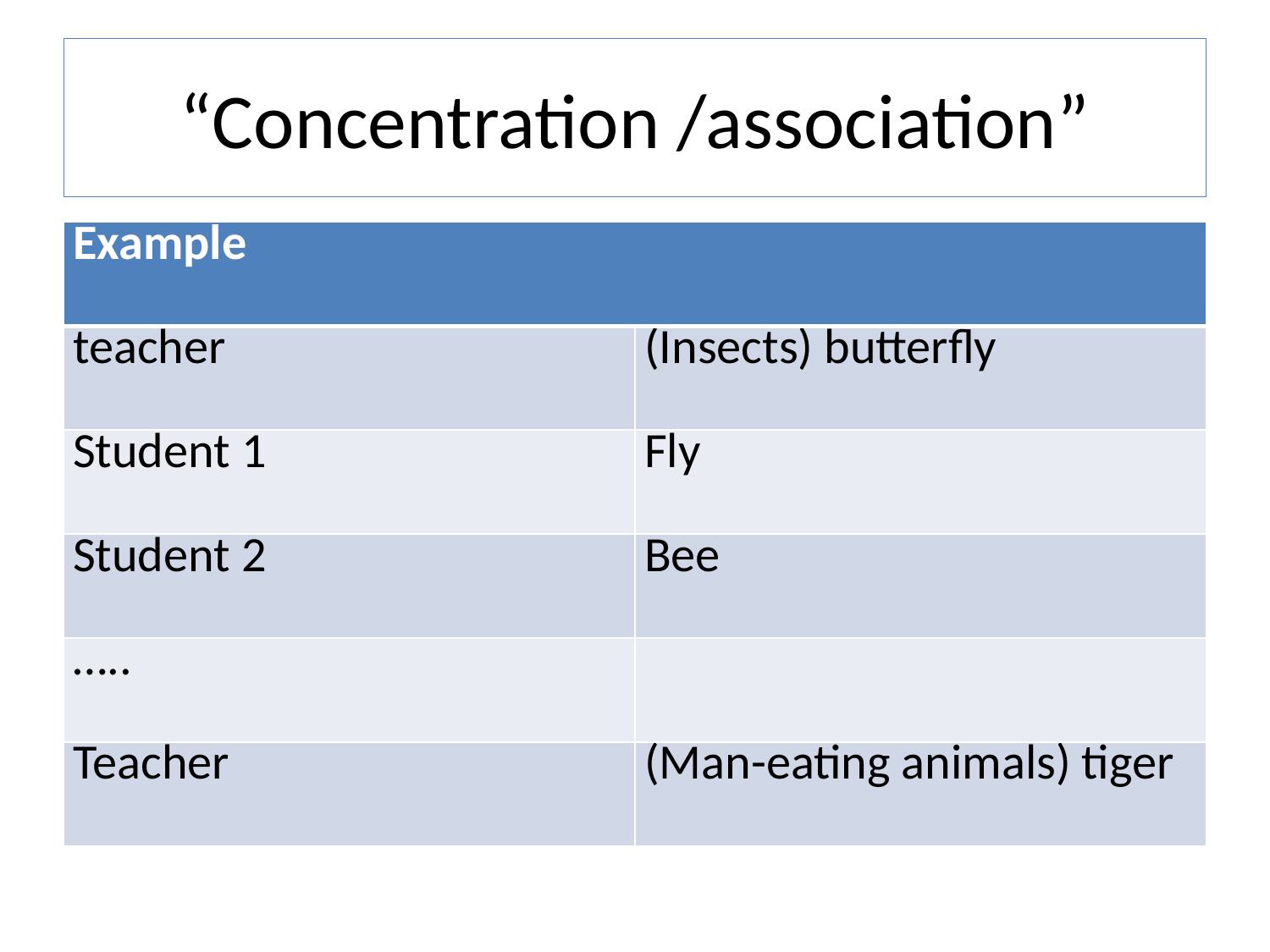

# “Concentration /association”
| Example |  |
| --- | --- |
| teacher | (Insects) butterfly |
| Student 1 | Fly |
| Student 2 | Bee |
| ….. |  |
| Teacher | (Man-eating animals) tiger |